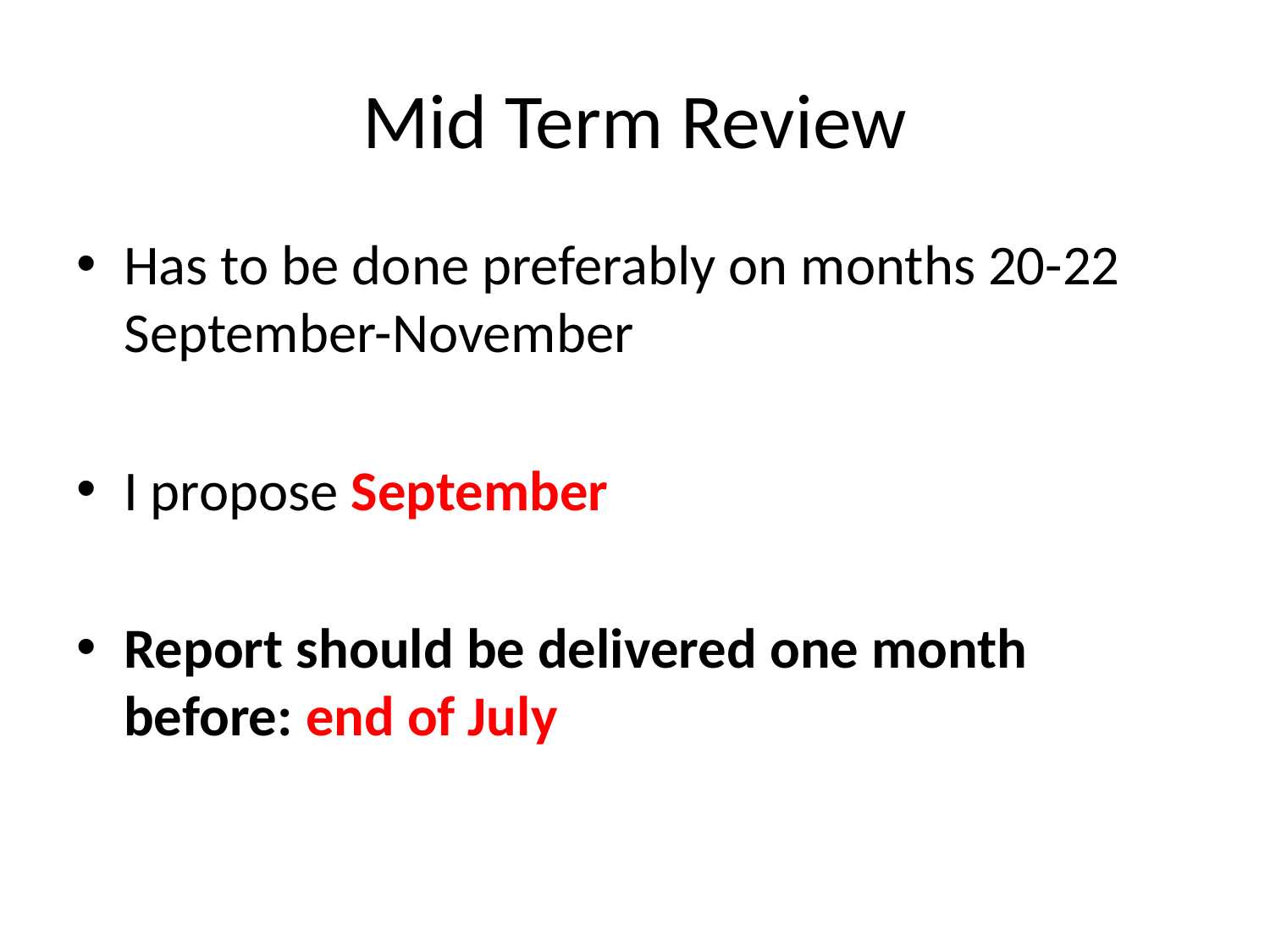

# Mid Term Review
Has to be done preferably on months 20-22 September-November

I propose September

Report should be delivered one month before: end of July